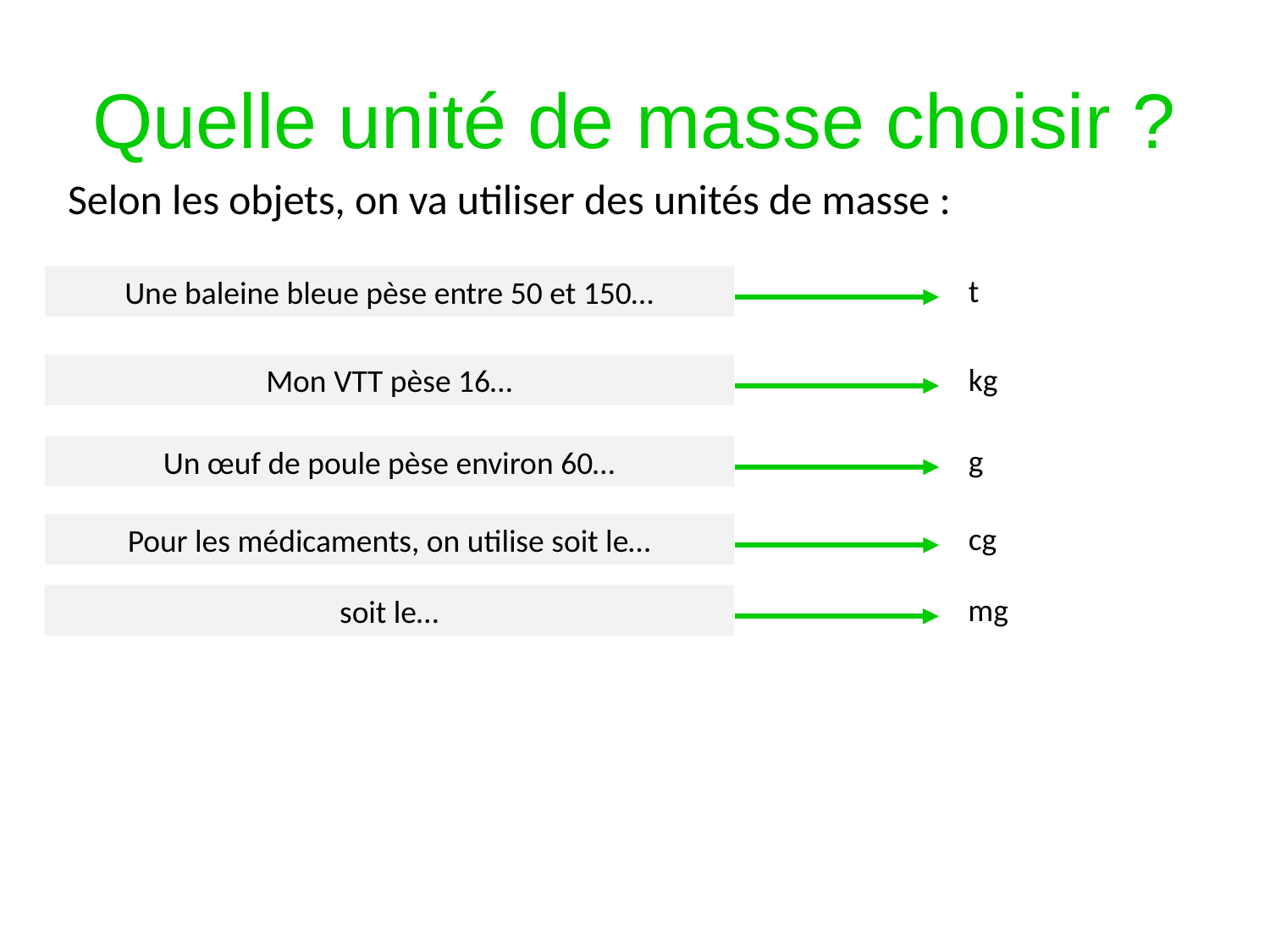

# Quelle unité de masse choisir ?
Selon les objets, on va utiliser des unités de masse :

t
Une baleine bleue pèse entre 50 et 150…
kg
Mon VTT pèse 16…
g
Un œuf de poule pèse environ 60…
cg
Pour les médicaments, on utilise soit le…
mg
soit le…